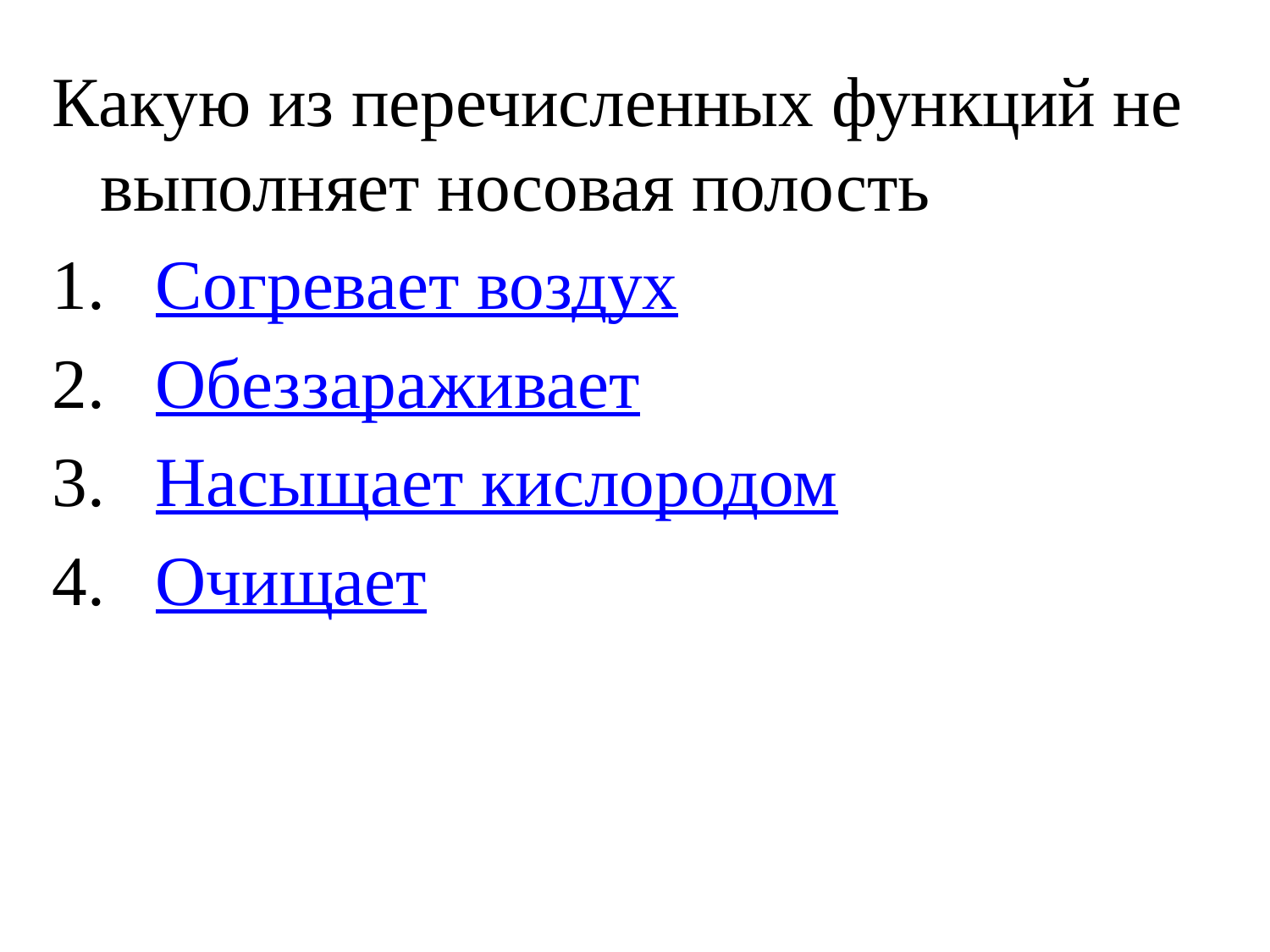

Какую из перечисленных функций не выполняет носовая полость
Согревает воздух
Обеззараживает
Насыщает кислородом
Очищает